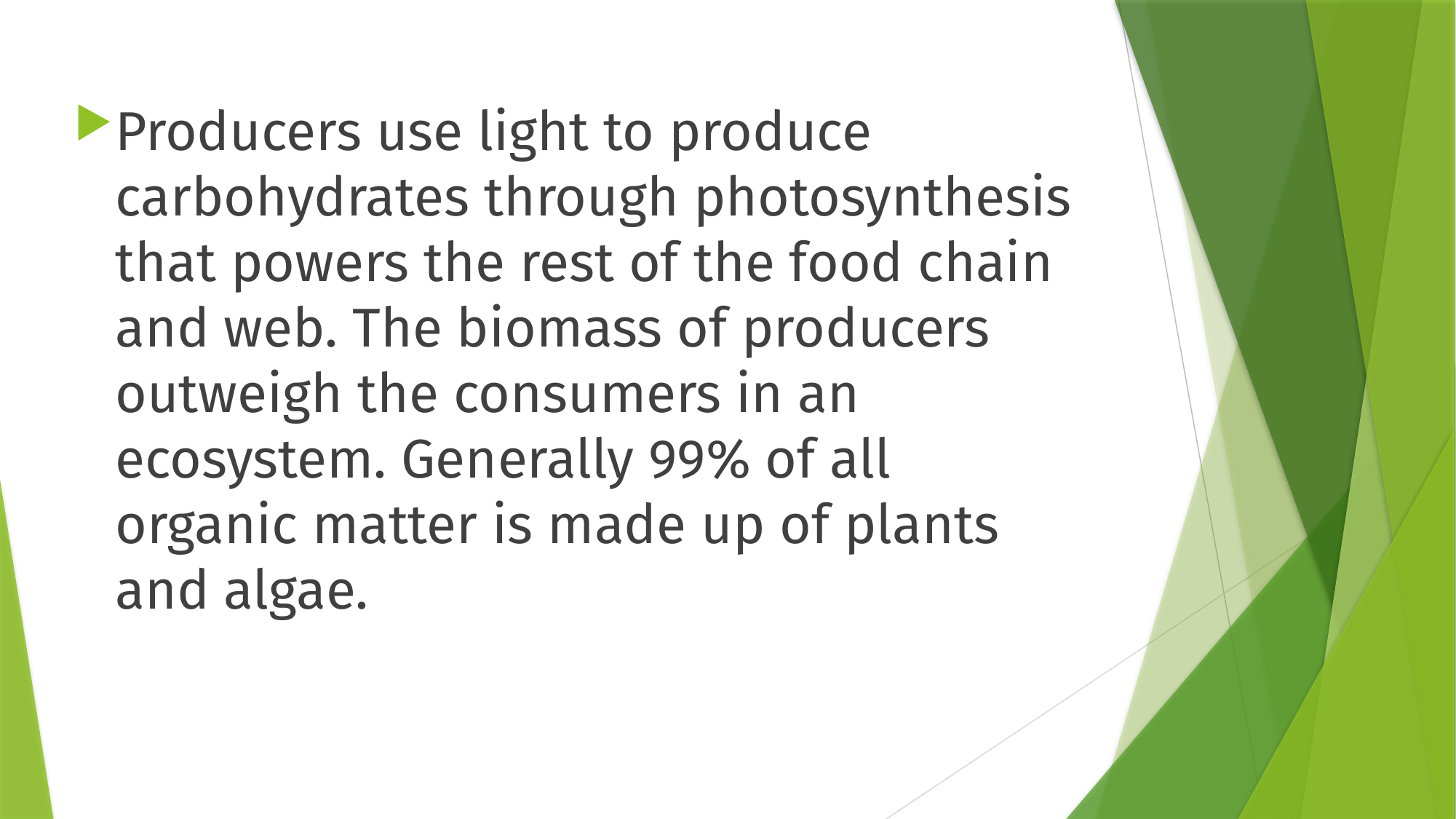

Producers use light to produce carbohydrates through photosynthesis that powers the rest of the food chain and web. The biomass of producers outweigh the consumers in an ecosystem. Generally 99% of all organic matter is made up of plants and algae.